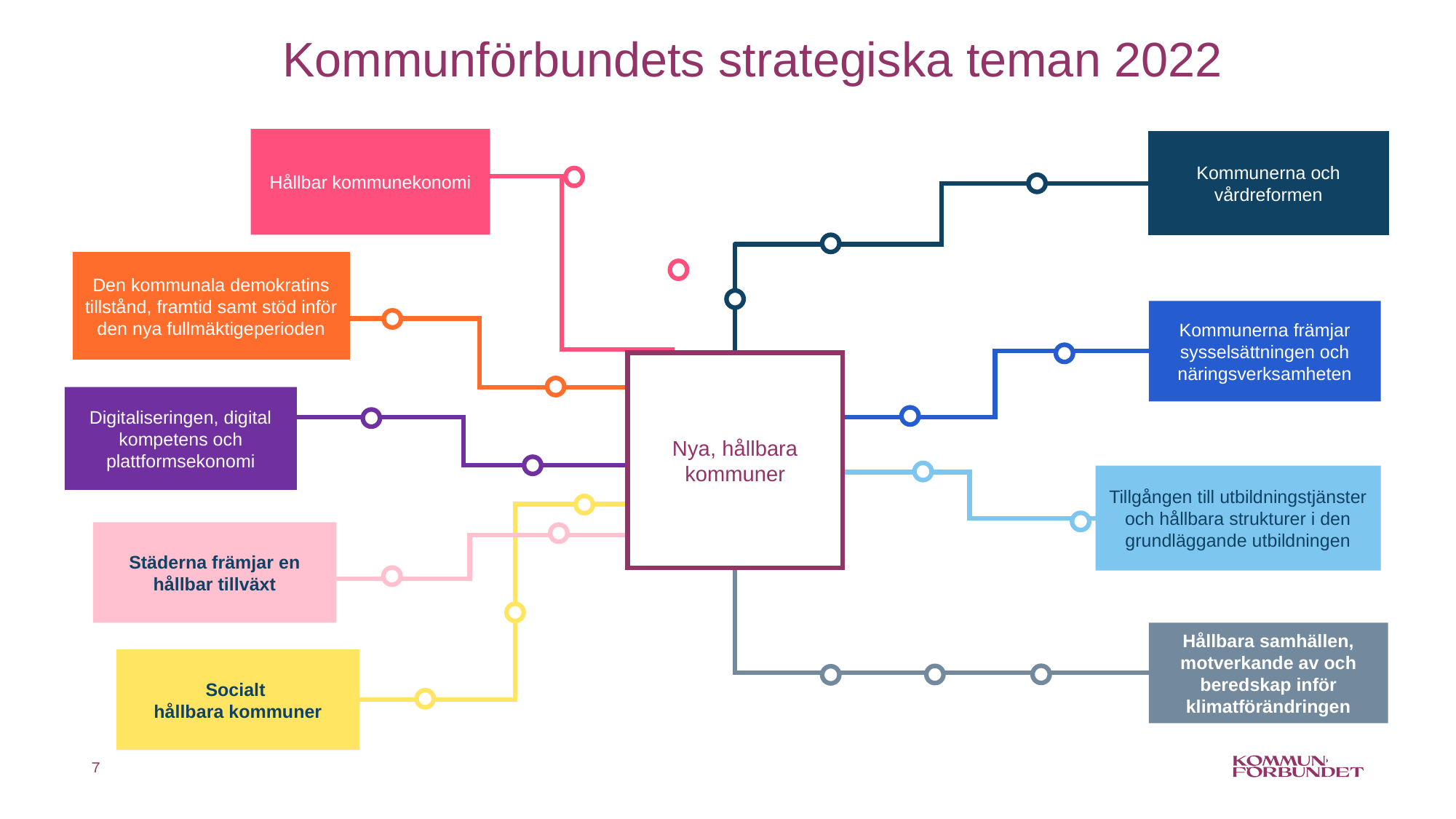

# Kommunförbundets strategiska teman 2022
Hållbar kommunekonomi
Kommunerna och vårdreformen

Den kommunala demokratins tillstånd, framtid samt stöd inför den nya fullmäktigeperioden

Kommunerna främjar sysselsättningen och näringsverksamheten

Nya, hållbara kommuner

Digitaliseringen, digital kompetens och plattformsekonomi

Tillgången till utbildningstjänster och hållbara strukturer i den grundläggande utbildningen

Städerna främjar en hållbar tillväxt

Hållbara samhällen, motverkande av och beredskap inför klimatförändringen
Socialt
hållbara kommuner

7